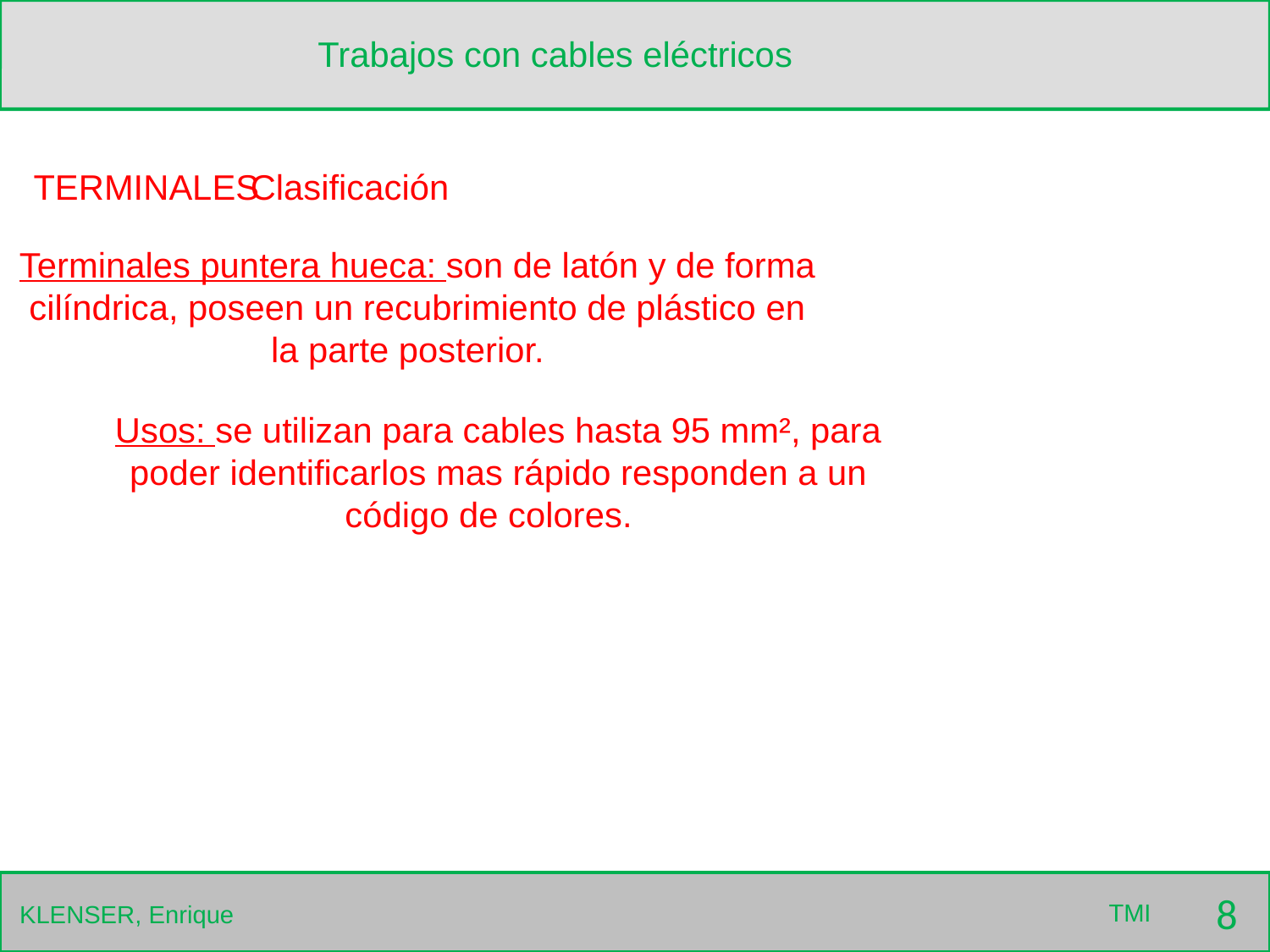

Trabajos con cables eléctricos
TERMINALES
Clasificación
Terminales puntera hueca: son de latón y de forma cilíndrica, poseen un recubrimiento de plástico en la parte posterior.
Usos: se utilizan para cables hasta 95 mm², para poder identificarlos mas rápido responden a un código de colores.

8
TMI
 KLENSER, Enrique